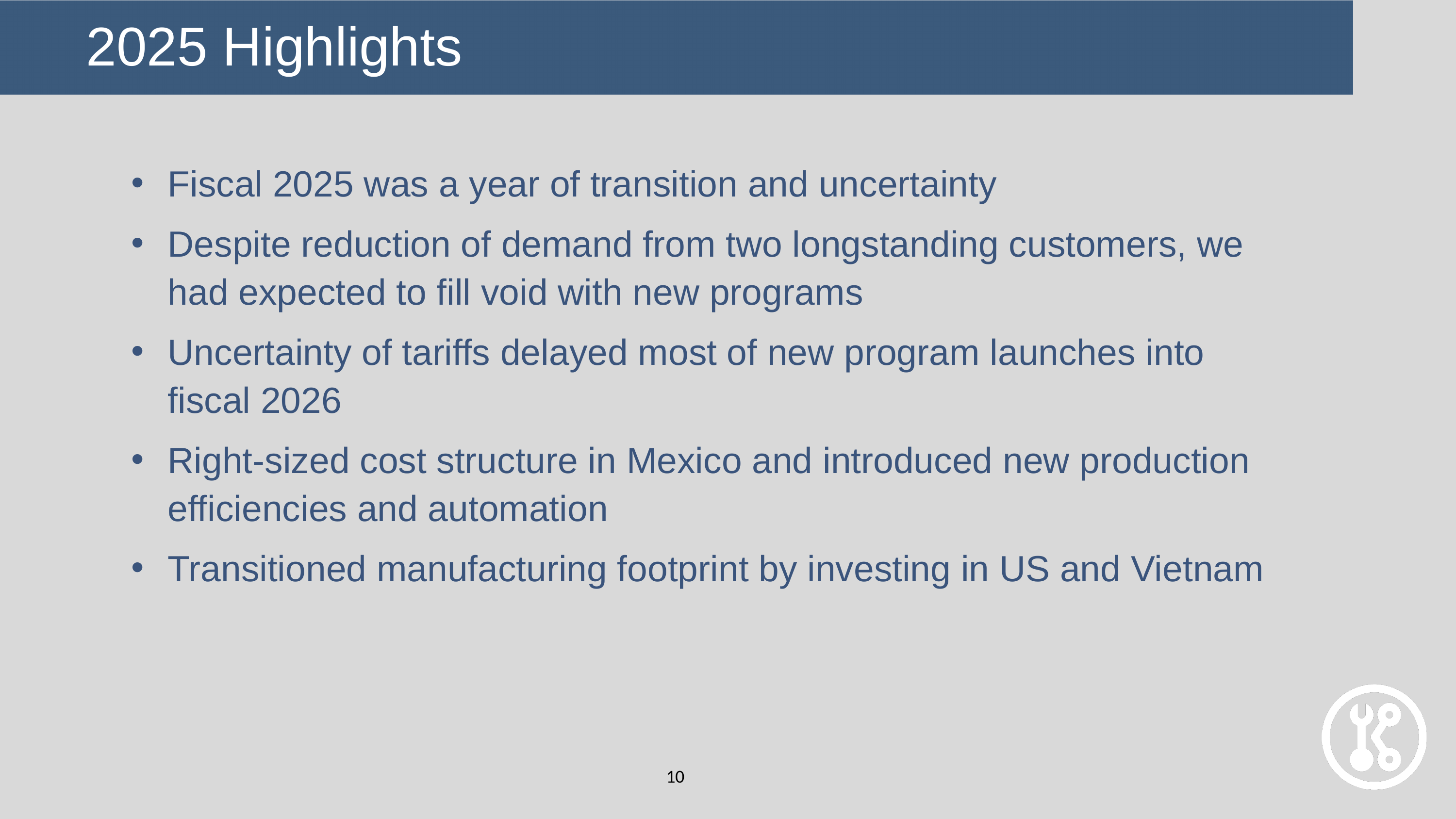

2025 Highlights
Fiscal 2025 was a year of transition and uncertainty
Despite reduction of demand from two longstanding customers, we had expected to fill void with new programs
Uncertainty of tariffs delayed most of new program launches into fiscal 2026
Right-sized cost structure in Mexico and introduced new production efficiencies and automation
Transitioned manufacturing footprint by investing in US and Vietnam
10